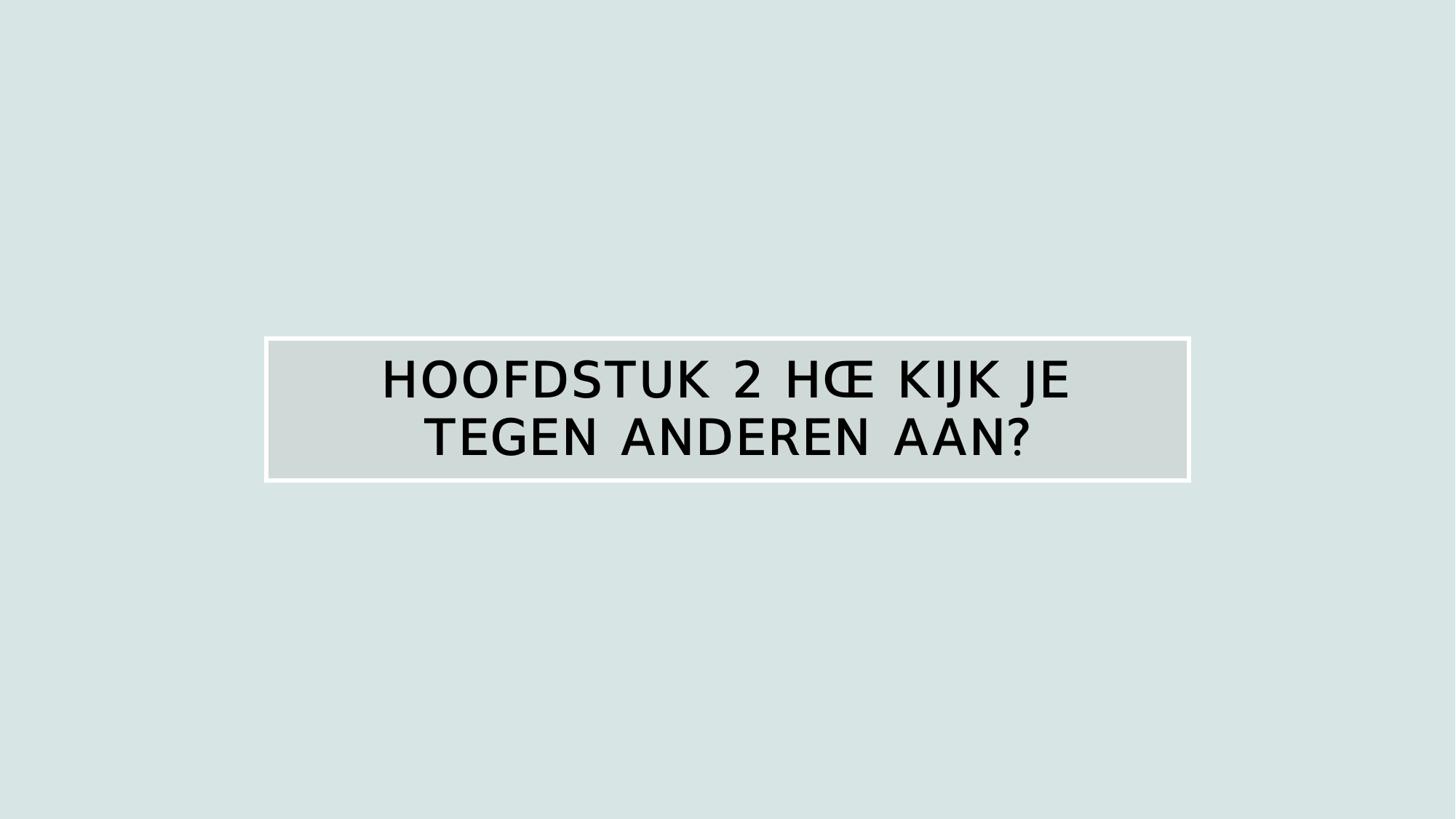

# Hoofdstuk 2 Hoe kijk je tegen anderen aan?